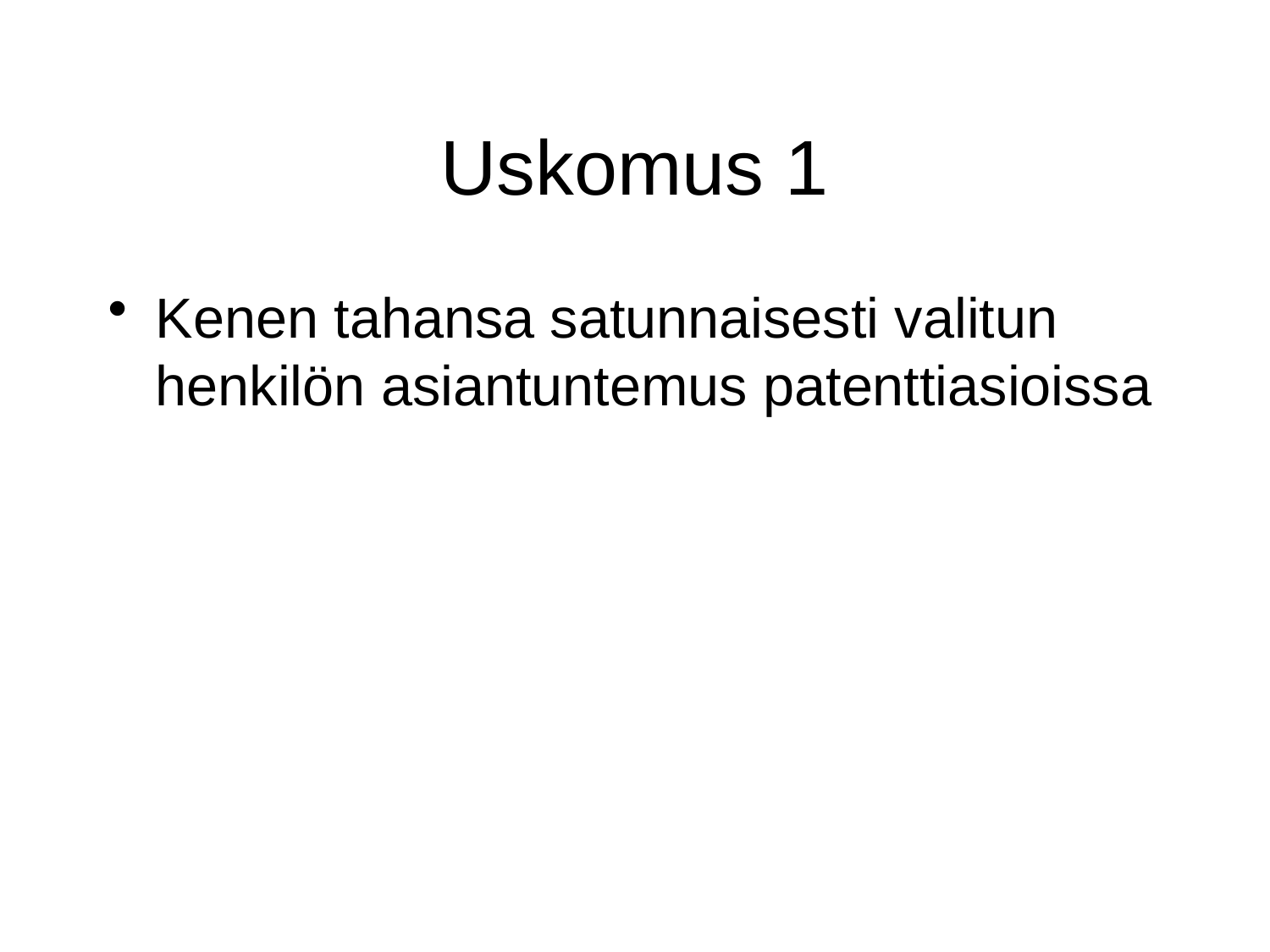

# Uskomus 1
Kenen tahansa satunnaisesti valitun henkilön asiantuntemus patenttiasioissa